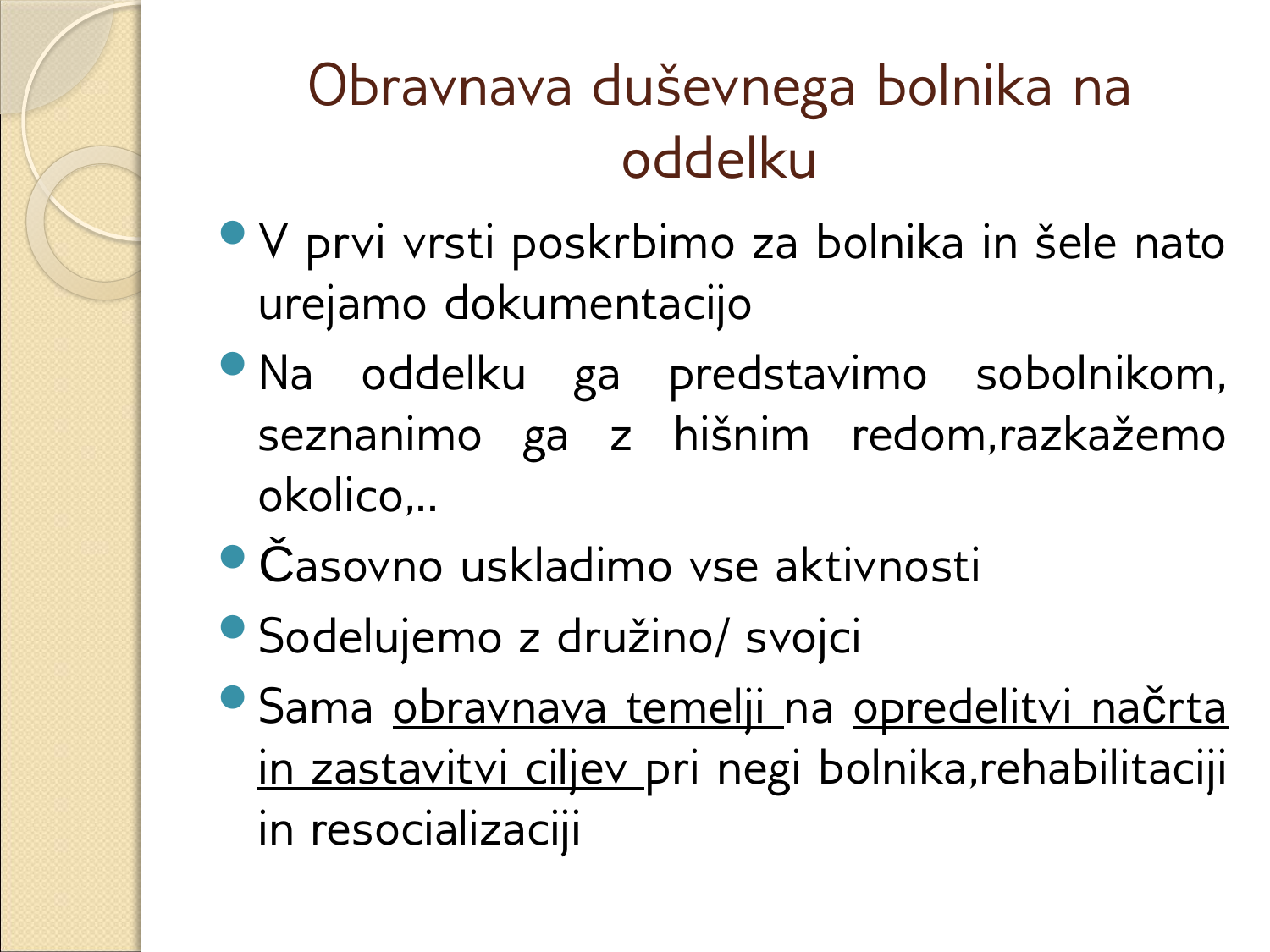

# Obravnava duševnega bolnika na oddelku
V prvi vrsti poskrbimo za bolnika in šele nato urejamo dokumentacijo
Na oddelku ga predstavimo sobolnikom, seznanimo ga z hišnim redom,razkažemo okolico,..
Časovno uskladimo vse aktivnosti
Sodelujemo z družino/ svojci
Sama obravnava temelji na opredelitvi načrta in zastavitvi ciljev pri negi bolnika,rehabilitaciji in resocializaciji